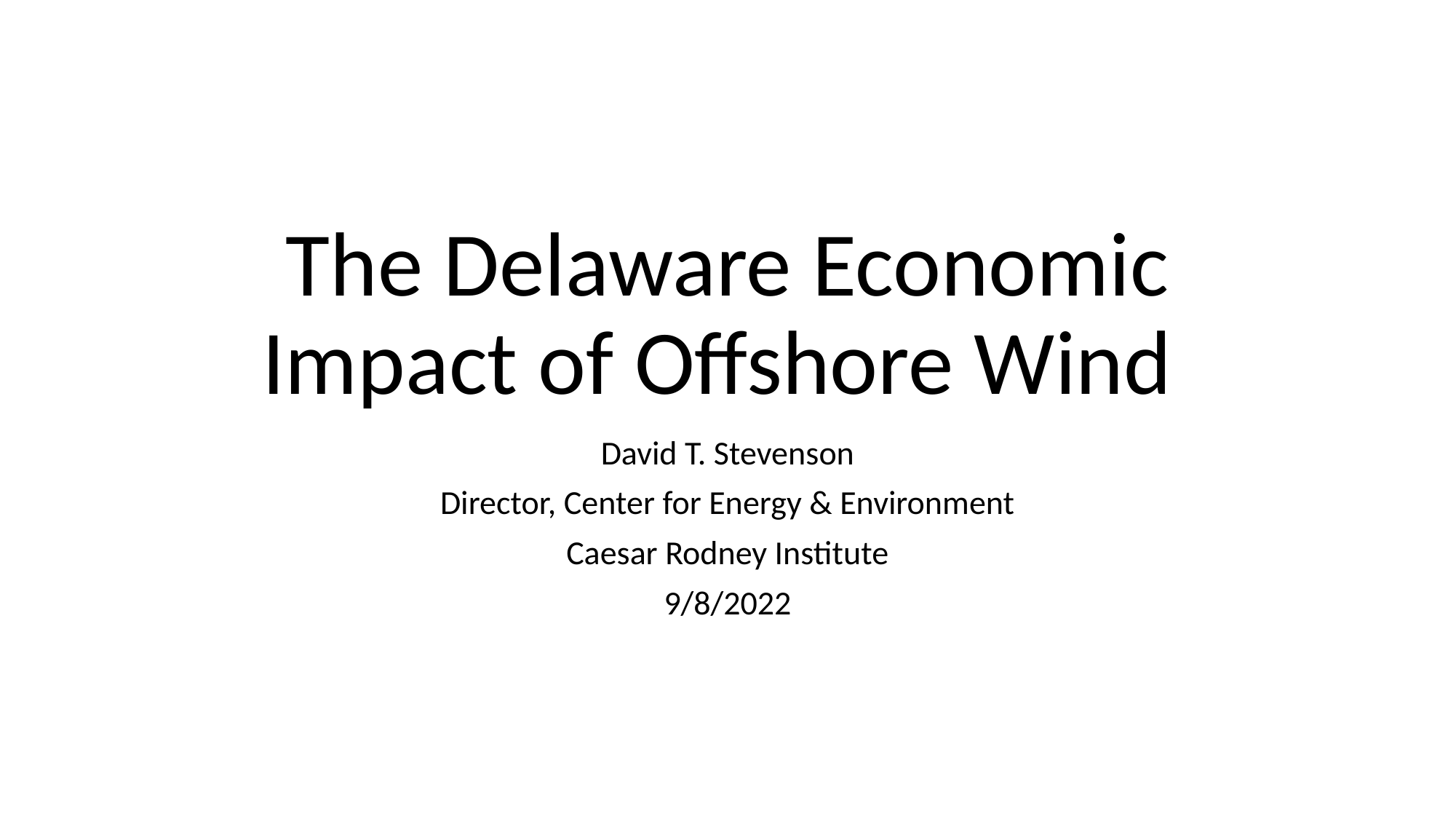

# The Delaware Economic Impact of Offshore Wind
David T. Stevenson
Director, Center for Energy & Environment
Caesar Rodney Institute
9/8/2022